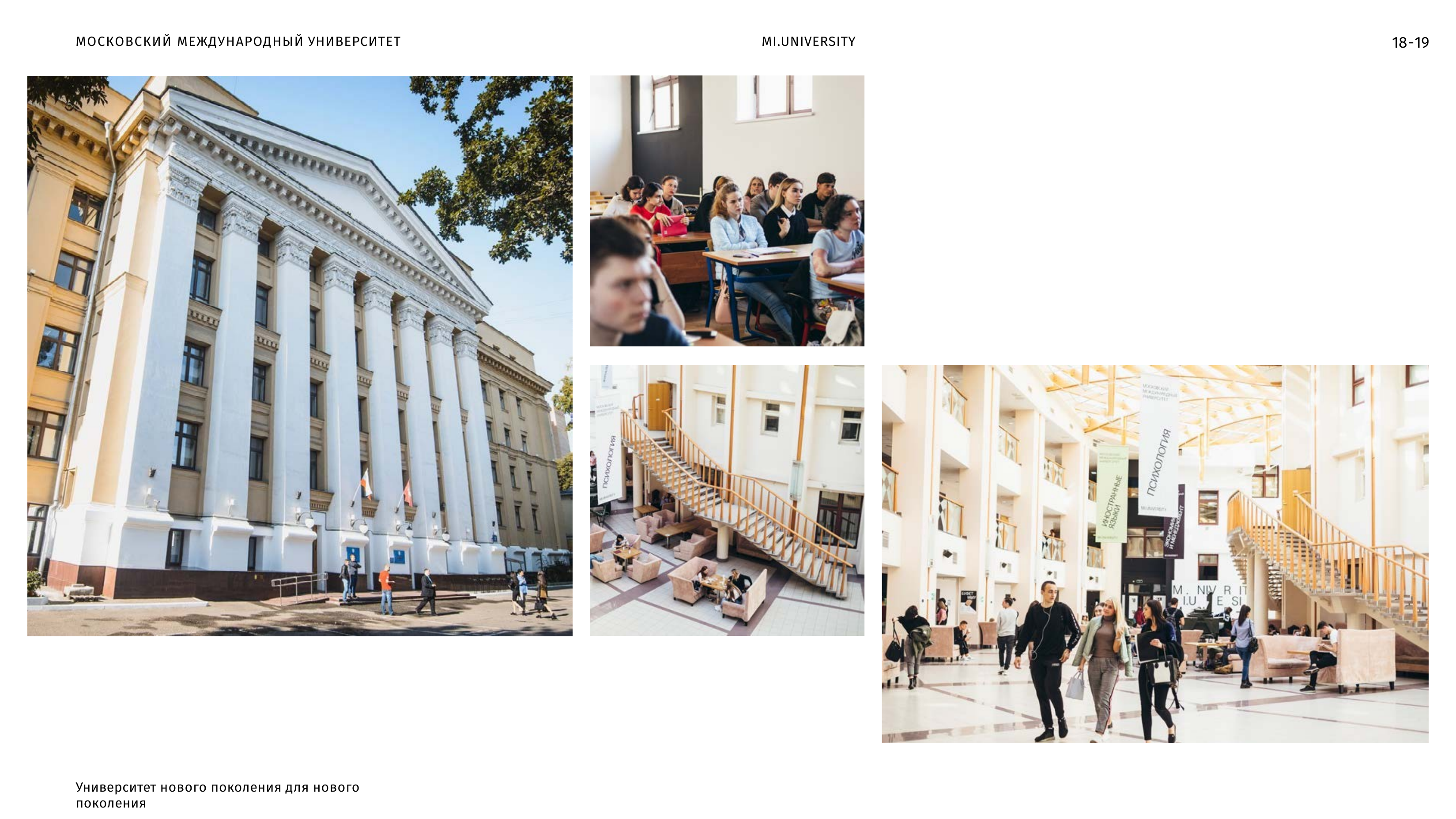

18-19
МОСКОВСКИЙ МЕЖДУНАРОДНЫЙ УНИВЕРСИТЕТ
MI.UNIVERSITY

Университет нового поколения для нового поколения